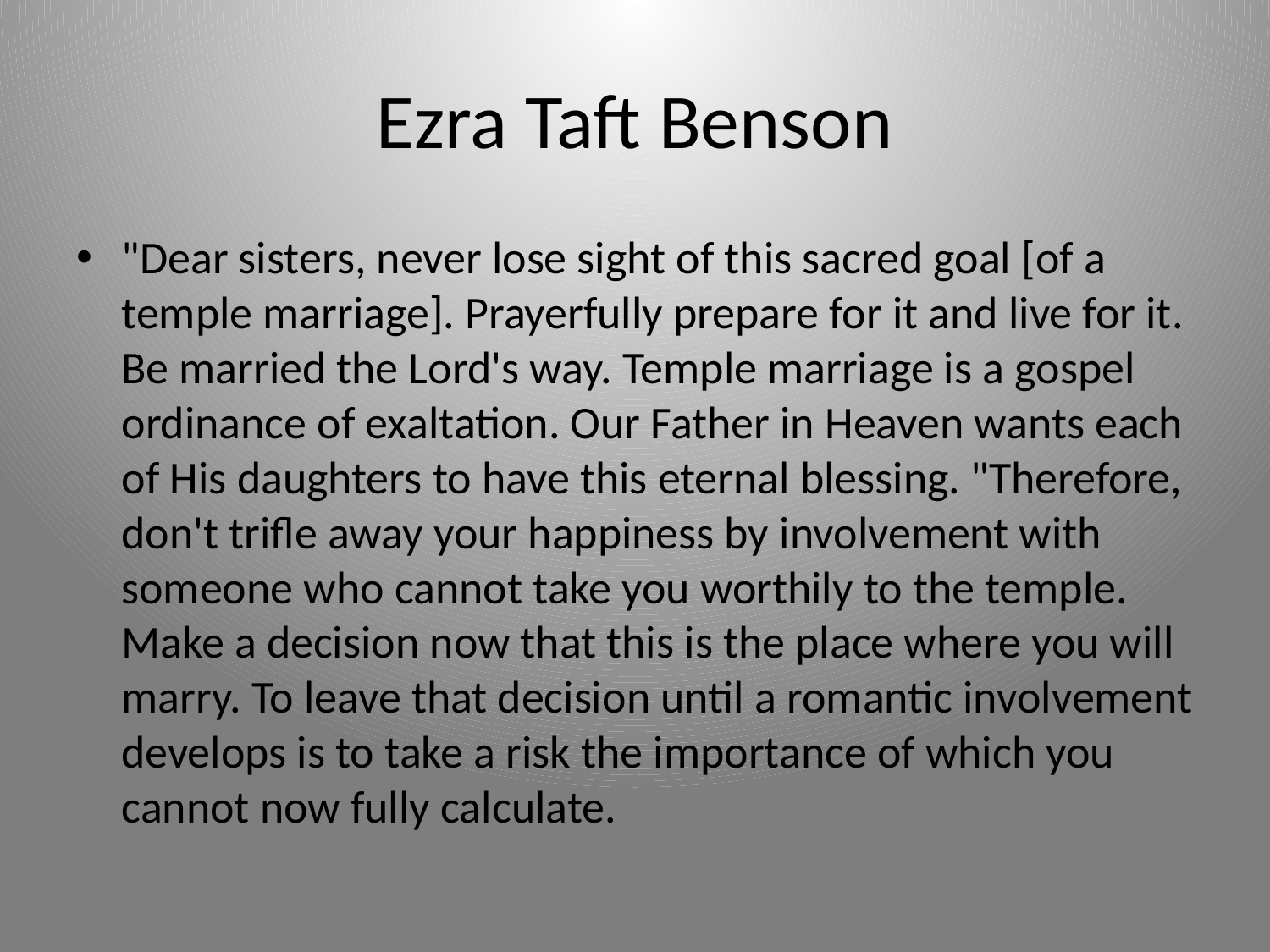

# Ezra Taft Benson
"Dear sisters, never lose sight of this sacred goal [of a temple marriage]. Prayerfully prepare for it and live for it. Be married the Lord's way. Temple marriage is a gospel ordinance of exaltation. Our Father in Heaven wants each of His daughters to have this eternal blessing. "Therefore, don't trifle away your happiness by involvement with someone who cannot take you worthily to the temple. Make a decision now that this is the place where you will marry. To leave that decision until a romantic involvement develops is to take a risk the importance of which you cannot now fully calculate.